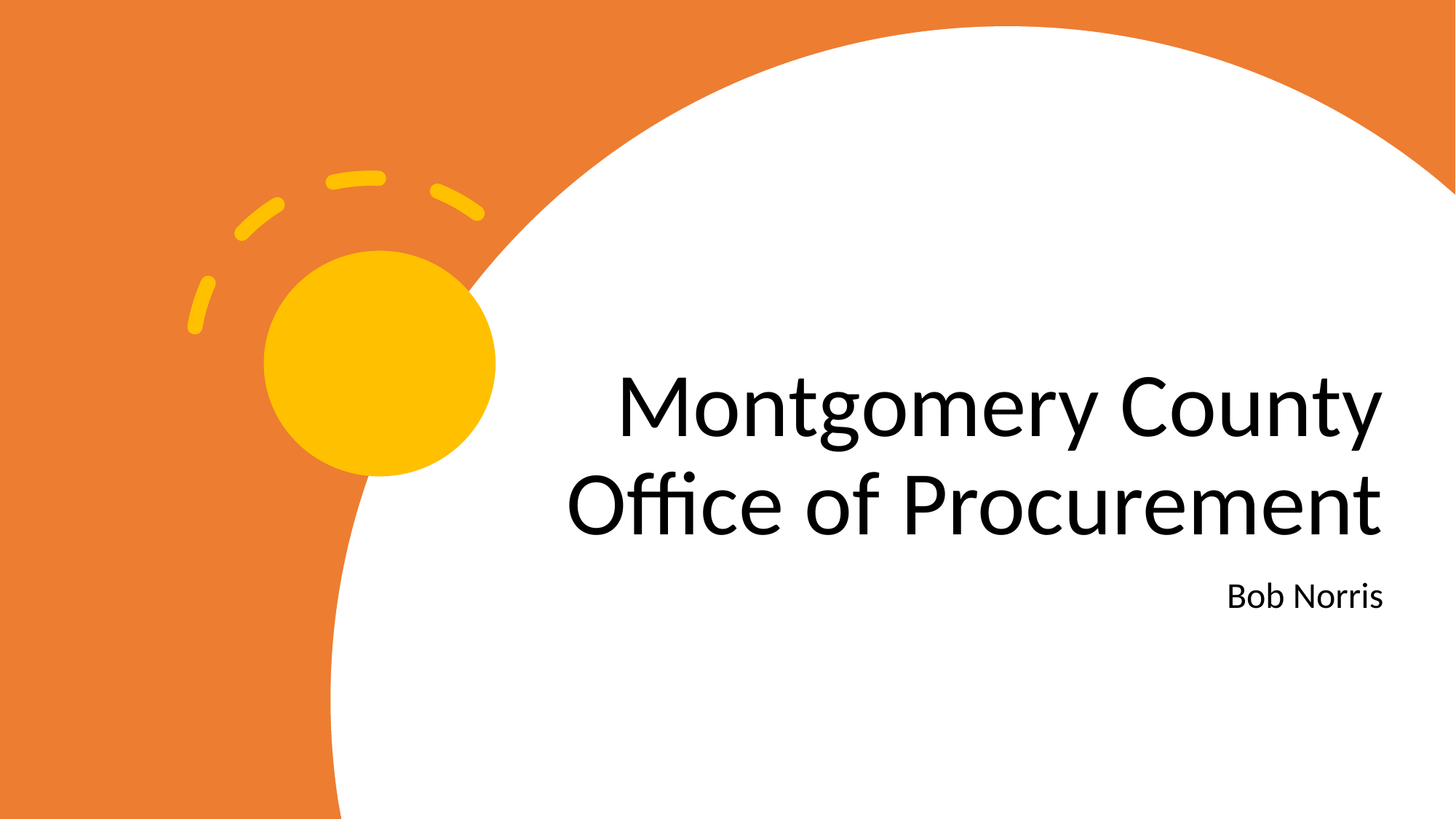

# Montgomery County Office of Procurement

Bob Norris